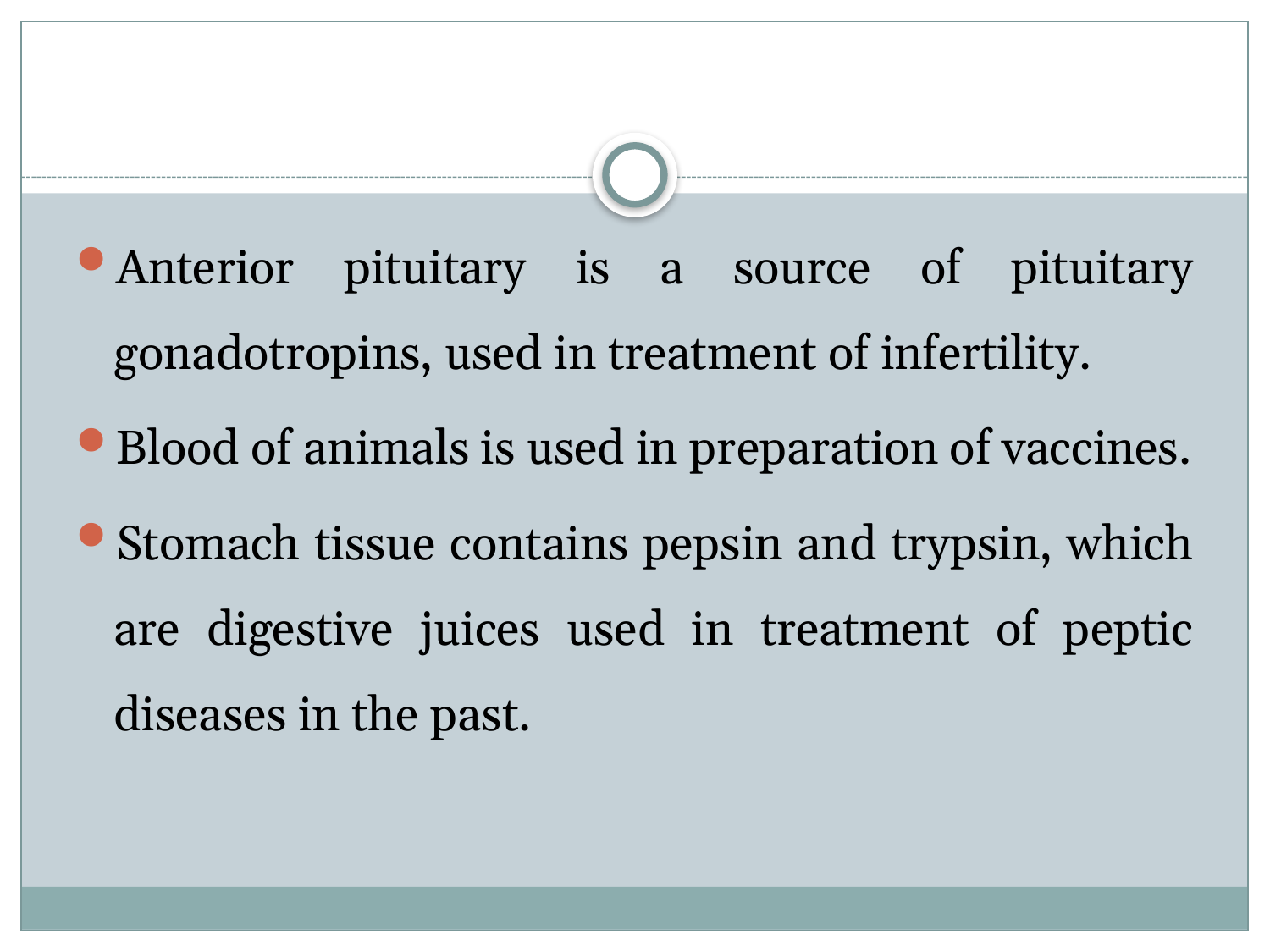

Anterior pituitary is a source of pituitary gonadotropins, used in treatment of infertility.
Blood of animals is used in preparation of vaccines.
Stomach tissue contains pepsin and trypsin, which are digestive juices used in treatment of peptic diseases in the past.